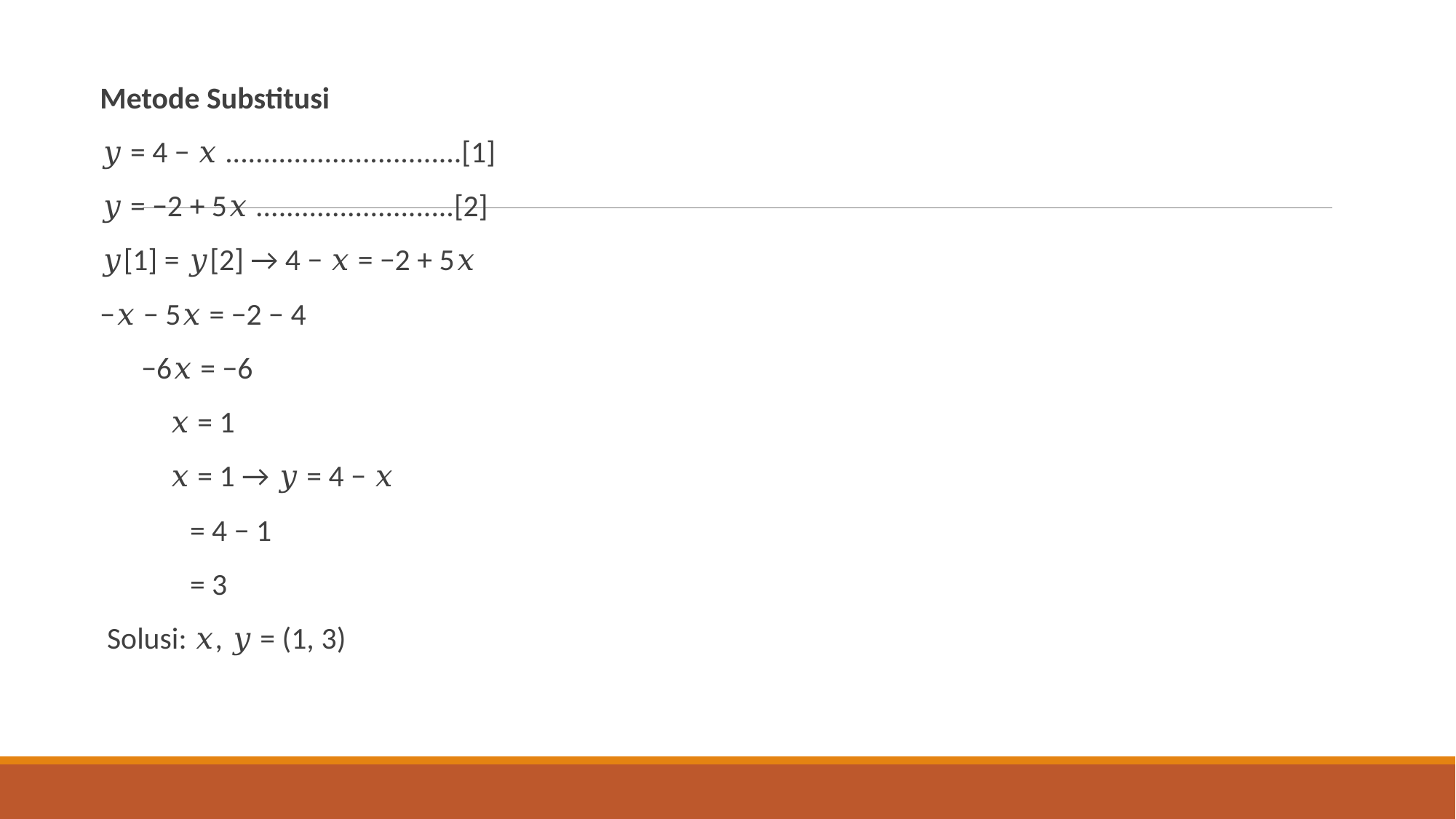

Metode Substitusi
𝑦 = 4 − 𝑥 ...............................[1]
𝑦 = −2 + 5𝑥 ..........................[2]
𝑦[1] = 𝑦[2] → 4 − 𝑥 = −2 + 5𝑥
−𝑥 − 5𝑥 = −2 − 4
      −6𝑥 = −6
          𝑥 = 1
          𝑥 = 1 → 𝑦 = 4 − 𝑥
             = 4 − 1
             = 3
 Solusi: 𝑥, 𝑦 = (1, 3)